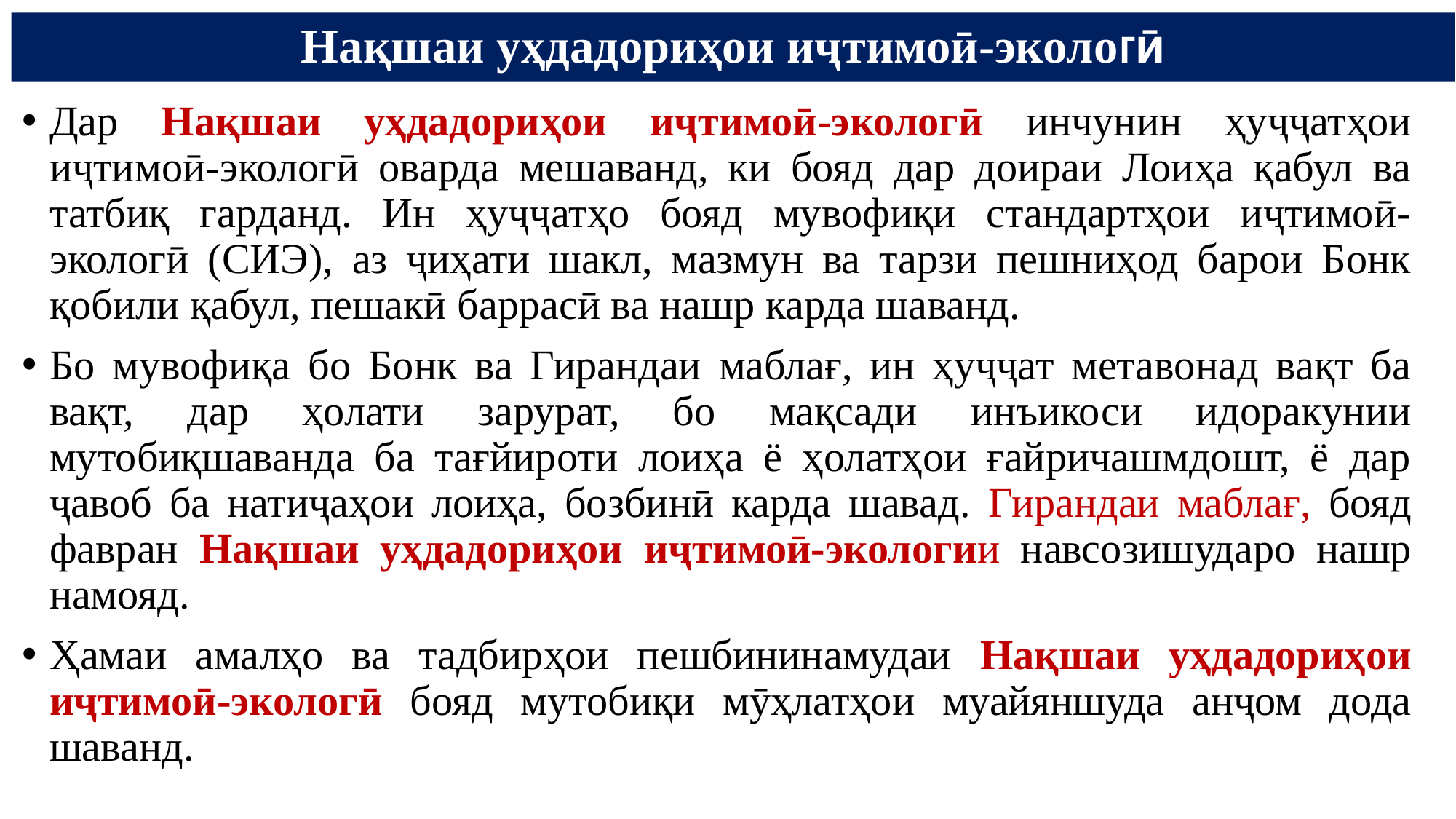

# Нақшаи уҳдадориҳои иҷтимоӣ-экологӣ
Дар Нақшаи уҳдадориҳои иҷтимоӣ-экологӣ инчунин ҳуҷҷатҳои иҷтимоӣ-экологӣ оварда мешаванд, ки бояд дар доираи Лоиҳа қабул ва татбиқ гарданд. Ин ҳуҷҷатҳо бояд мувофиқи стандартҳои иҷтимоӣ-экологӣ (СИЭ), аз ҷиҳати шакл, мазмун ва тарзи пешниҳод барои Бонк қобили қабул, пешакӣ баррасӣ ва нашр карда шаванд.
Бо мувофиқа бо Бонк ва Гирандаи маблағ, ин ҳуҷҷат метавонад вақт ба вақт, дар ҳолати зарурат, бо мақсади инъикоси идоракунии мутобиқшаванда ба тағйироти лоиҳа ё ҳолатҳои ғайричашмдошт, ё дар ҷавоб ба натиҷаҳои лоиҳа, бозбинӣ карда шавад. Гирандаи маблағ, бояд фавран Нақшаи уҳдадориҳои иҷтимоӣ-экологии навсозишударо нашр намояд.
Ҳамаи амалҳо ва тадбирҳои пешбининамудаи Нақшаи уҳдадориҳои иҷтимоӣ-экологӣ бояд мутобиқи мӯҳлатҳои муайяншуда анҷом дода шаванд.